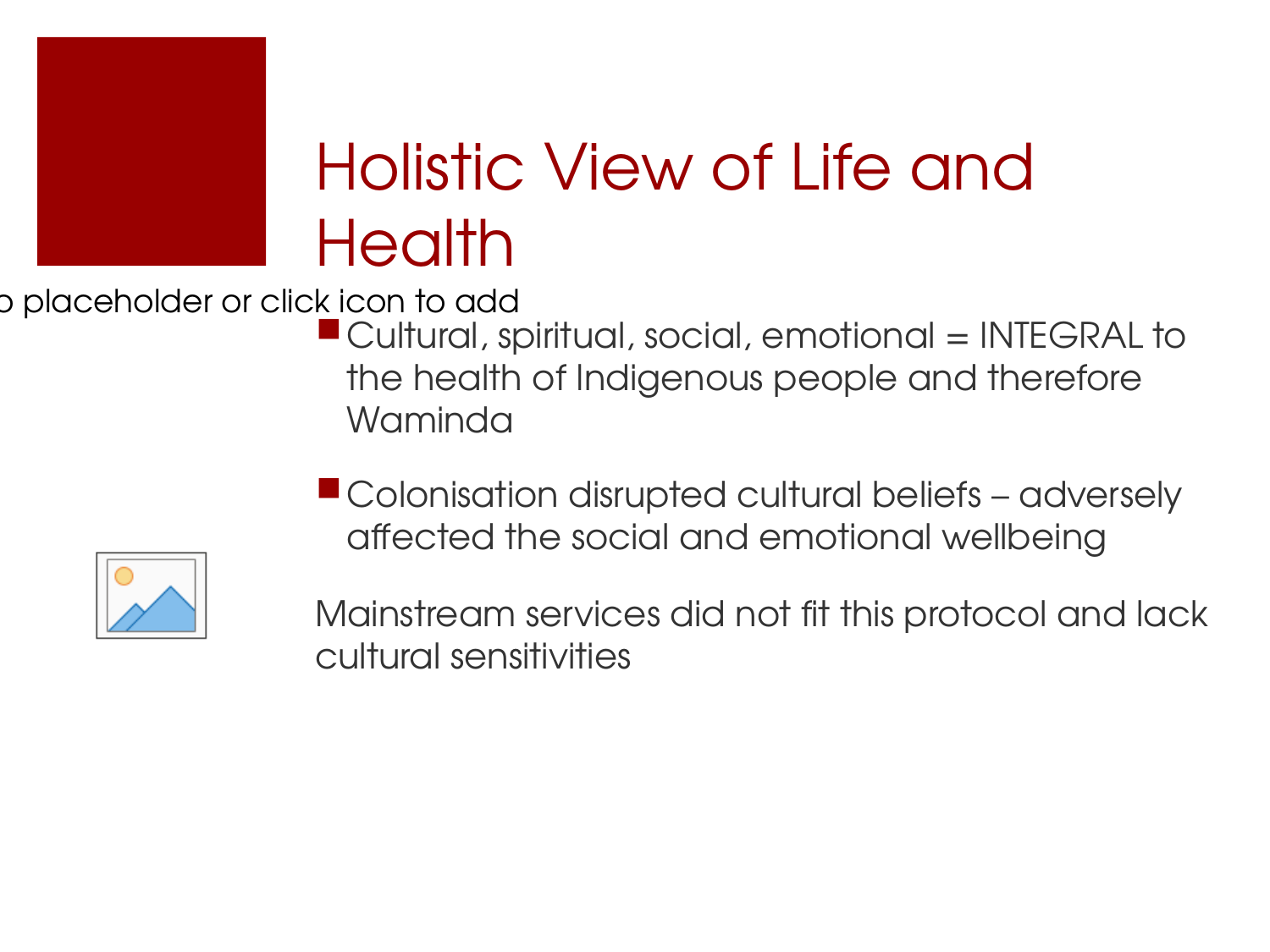

# Holistic View of Life and Health

Cultural, spiritual, social, emotional = INTEGRAL to the health of Indigenous people and therefore Waminda
Colonisation disrupted cultural beliefs – adversely affected the social and emotional wellbeing
Mainstream services did not fit this protocol and lack cultural sensitivities